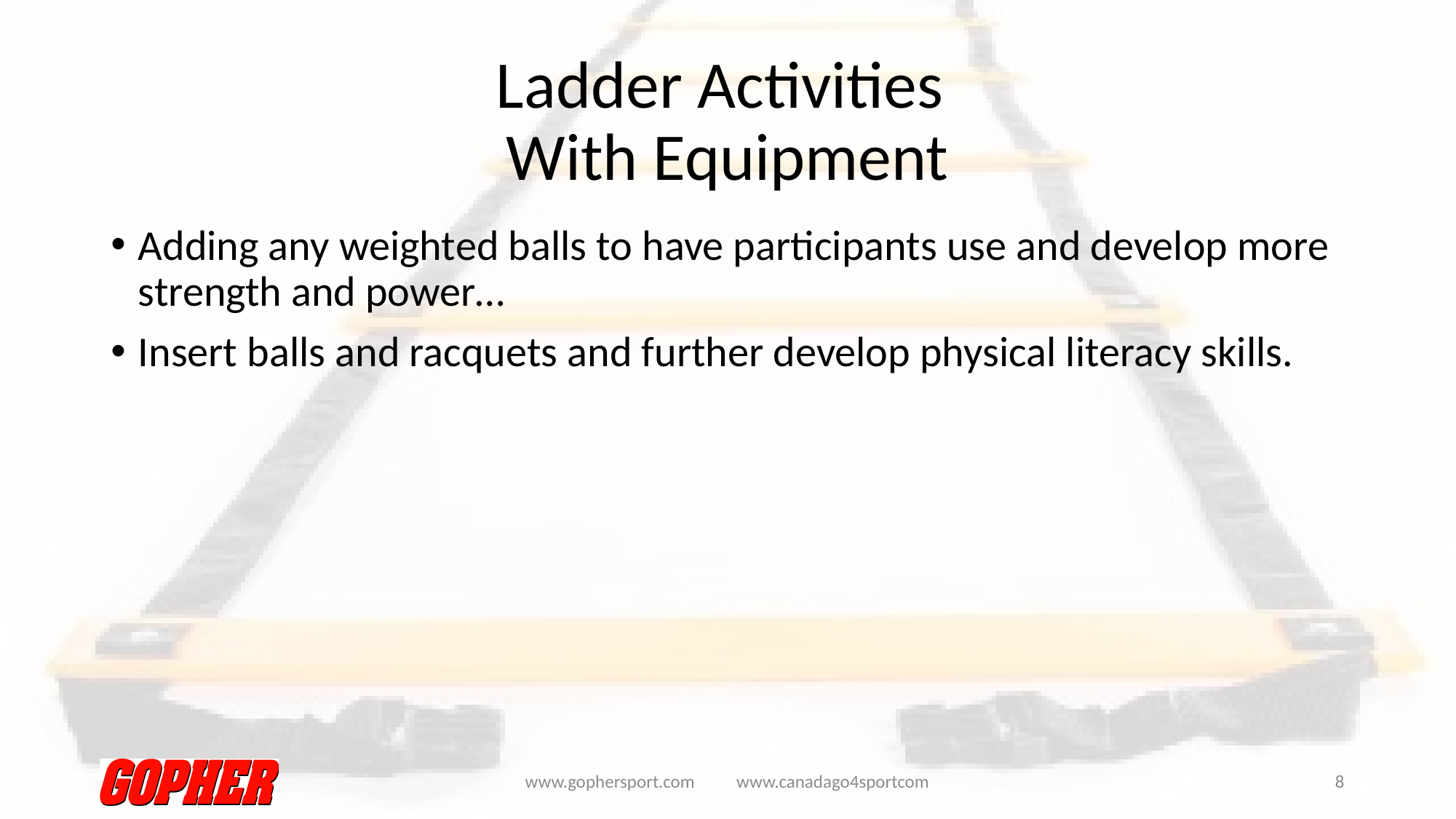

# Ladder Activities With Equipment
Adding any weighted balls to have participants use and develop more strength and power…
Insert balls and racquets and further develop physical literacy skills.
www.gophersport.com          www.canadago4sportcom
8